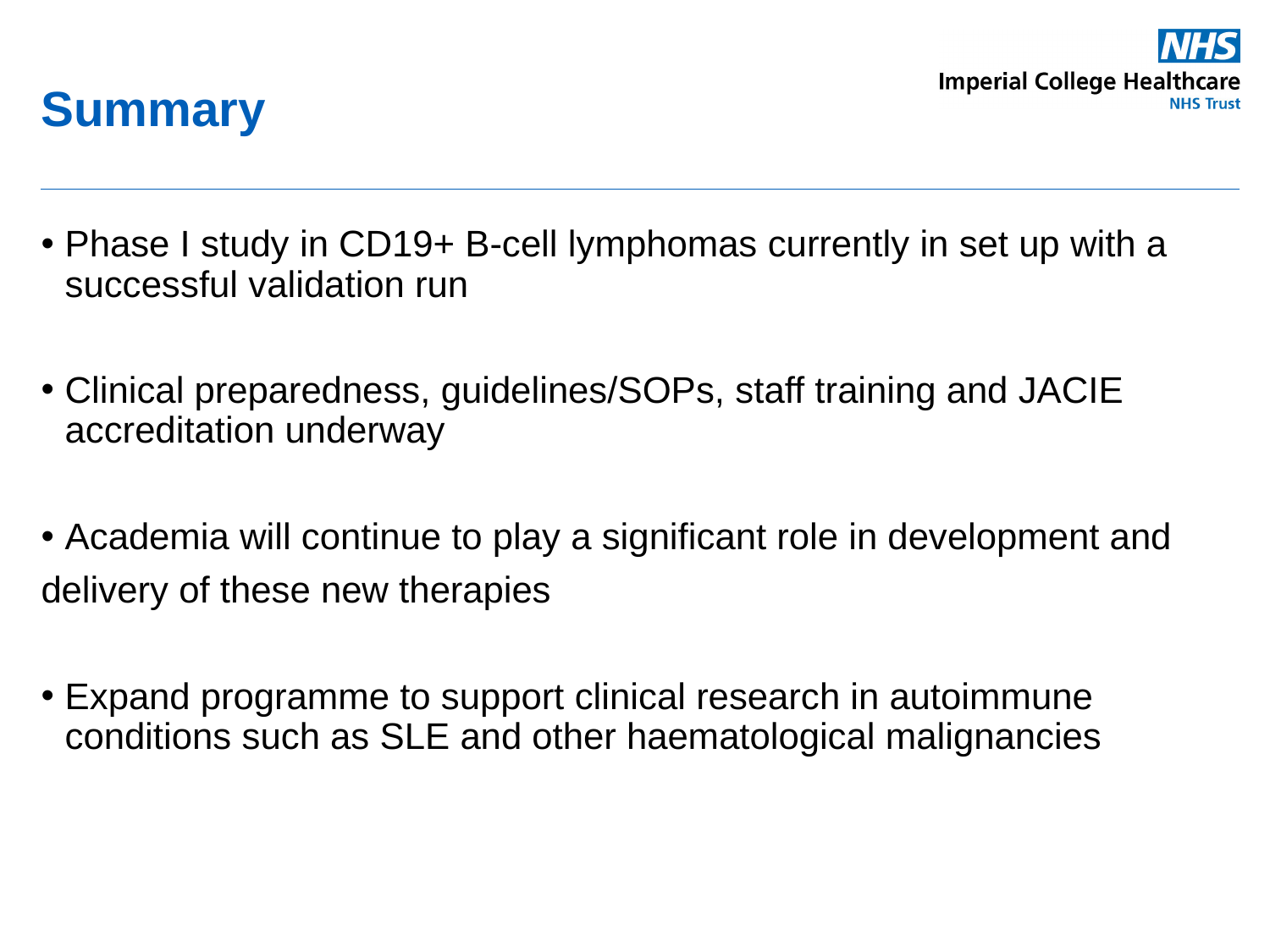

# Summary
Phase I study in CD19+ B-cell lymphomas currently in set up with a successful validation run

Clinical preparedness, guidelines/SOPs, staff training and JACIE accreditation underway

Academia will continue to play a significant role in development and
delivery of these new therapies

Expand programme to support clinical research in autoimmune conditions such as SLE and other haematological malignancies